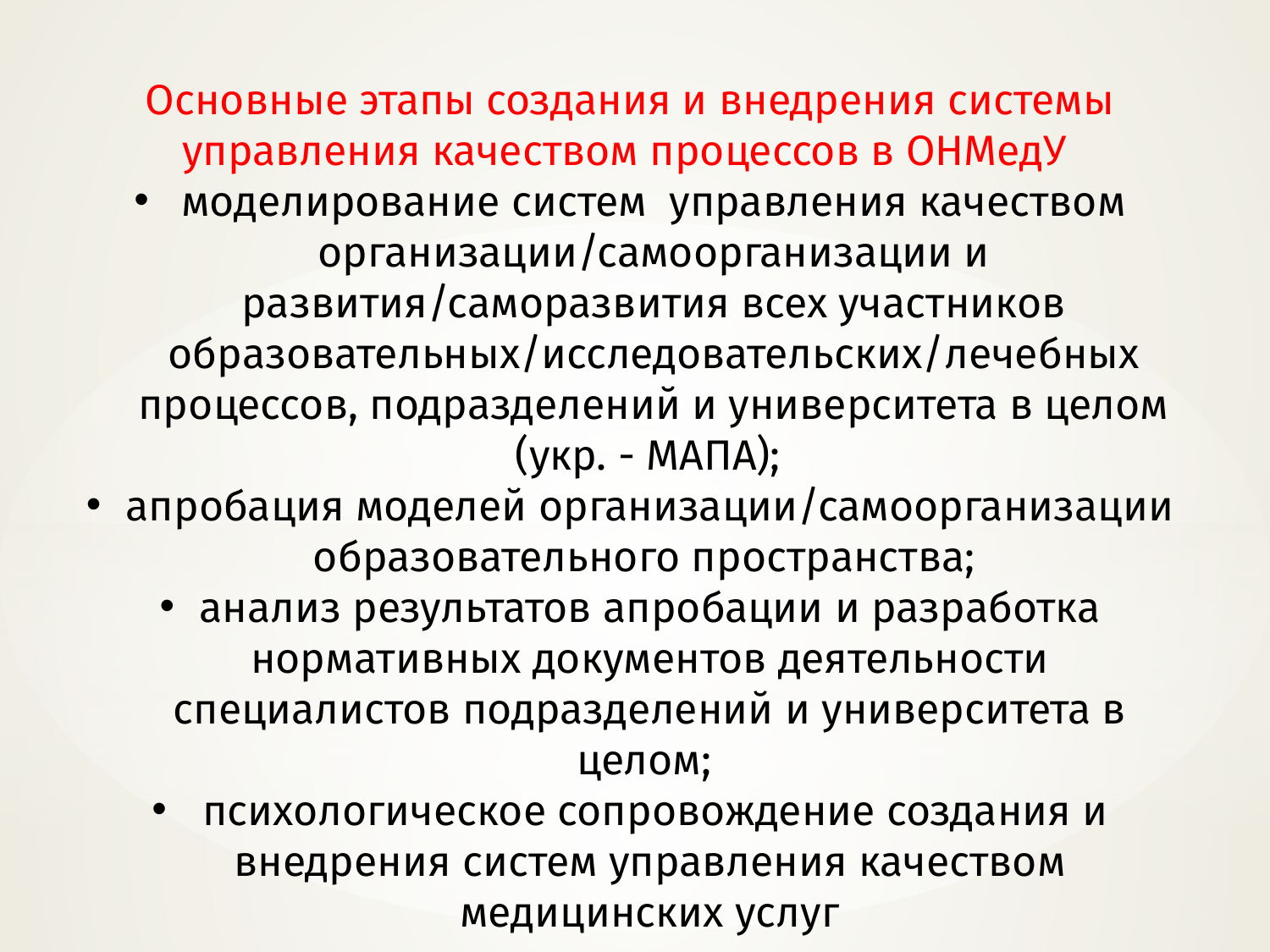

Основные этапы создания и внедрения системы управления качеством процессов в ОНМедУ
моделирование систем  управления качеством организации/самоорганизации и развития/саморазвития всех участников образовательных/исследовательских/лечебных процессов, подразделений и университета в целом (укр. - МАПА);
апробация моделей организации/самоорганизации образовательного пространства;
анализ результатов апробации и разработка нормативных документов деятельности специалистов подразделений и университета в целом;
 психологическое сопровождение создания и внедрения систем управления качеством медицинских услуг